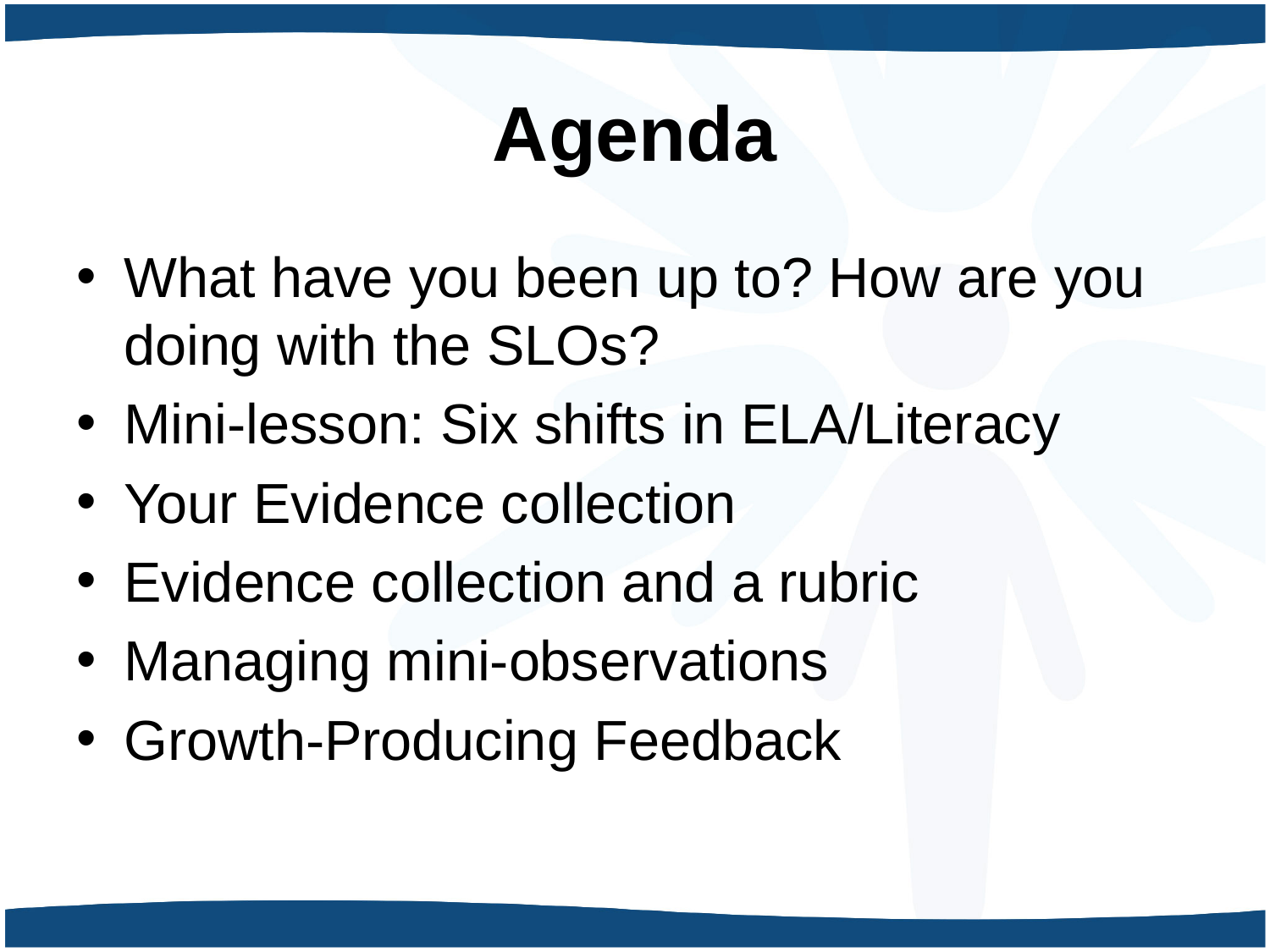

# Agenda
What have you been up to? How are you doing with the SLOs?
Mini-lesson: Six shifts in ELA/Literacy
Your Evidence collection
Evidence collection and a rubric
Managing mini-observations
Growth-Producing Feedback